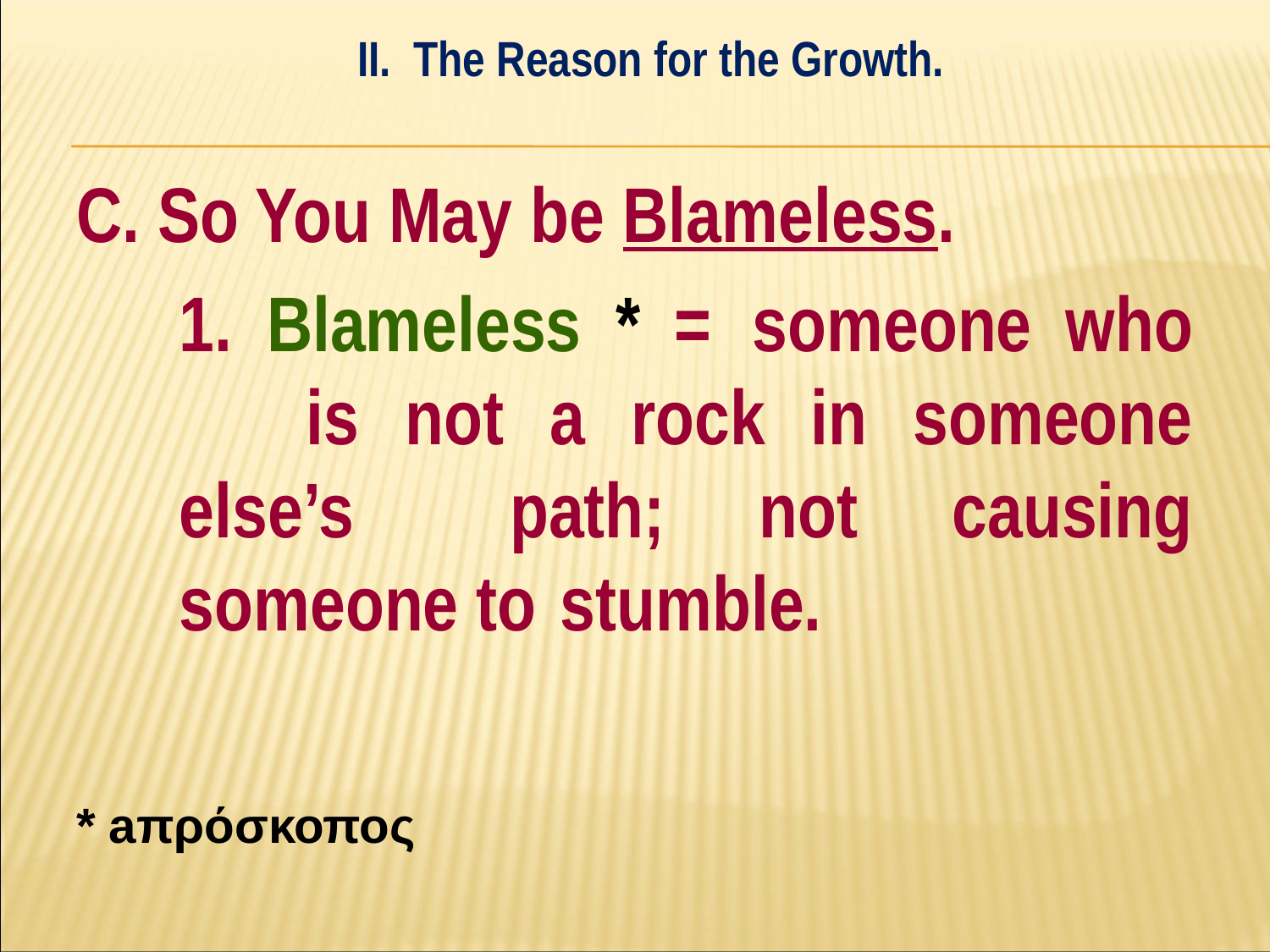

II.  The Reason for the Growth.
#
C. So You May be Blameless.
	1. Blameless * = 	someone who 	is not a rock in someone else’s 	path; not causing someone to 	stumble.

* aπρόσκοπος